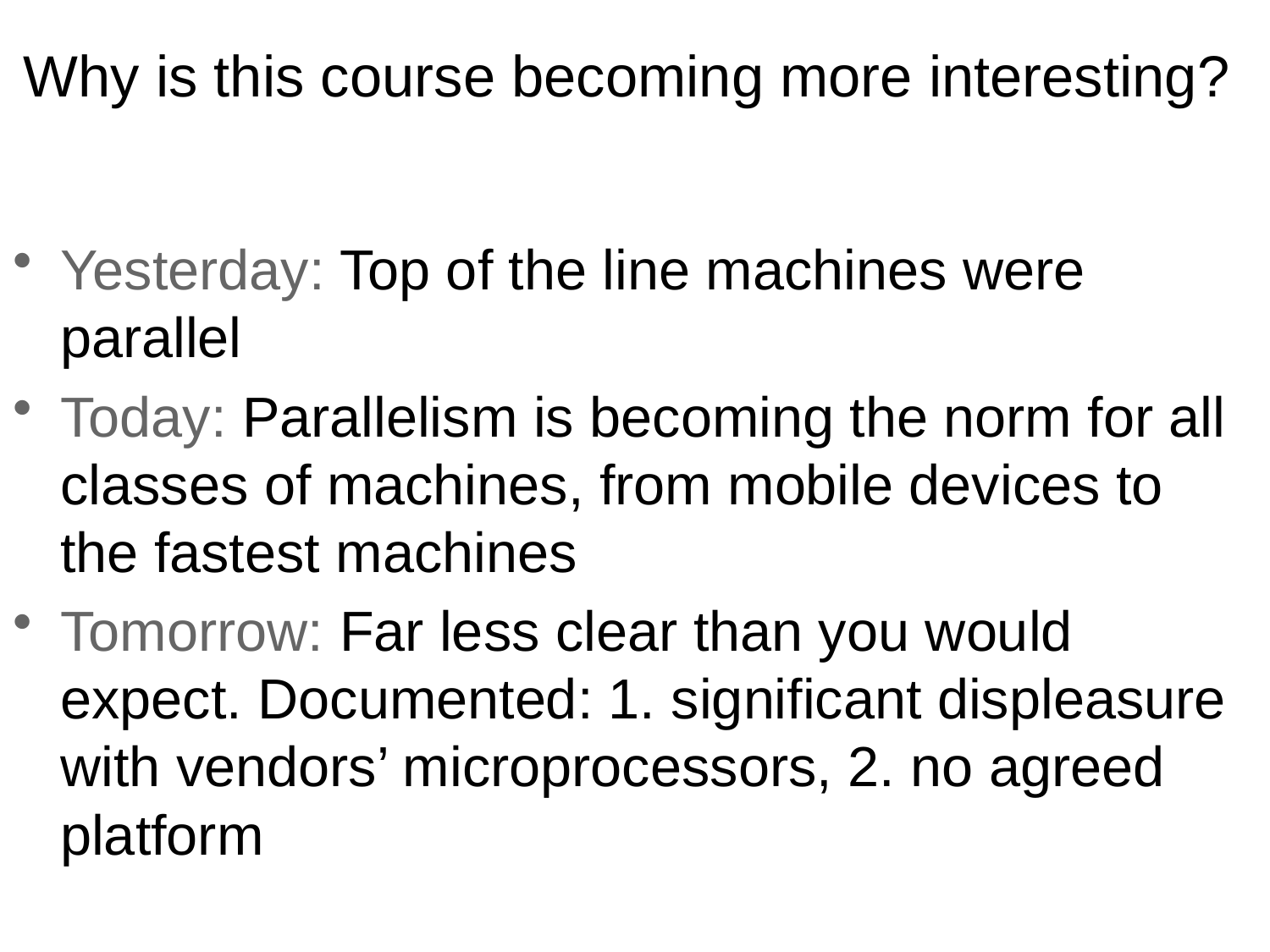

# Why is this course becoming more interesting?

Yesterday: Top of the line machines were parallel
Today: Parallelism is becoming the norm for all classes of machines, from mobile devices to the fastest machines
Tomorrow: Far less clear than you would expect. Documented: 1. significant displeasure with vendors’ microprocessors, 2. no agreed platform